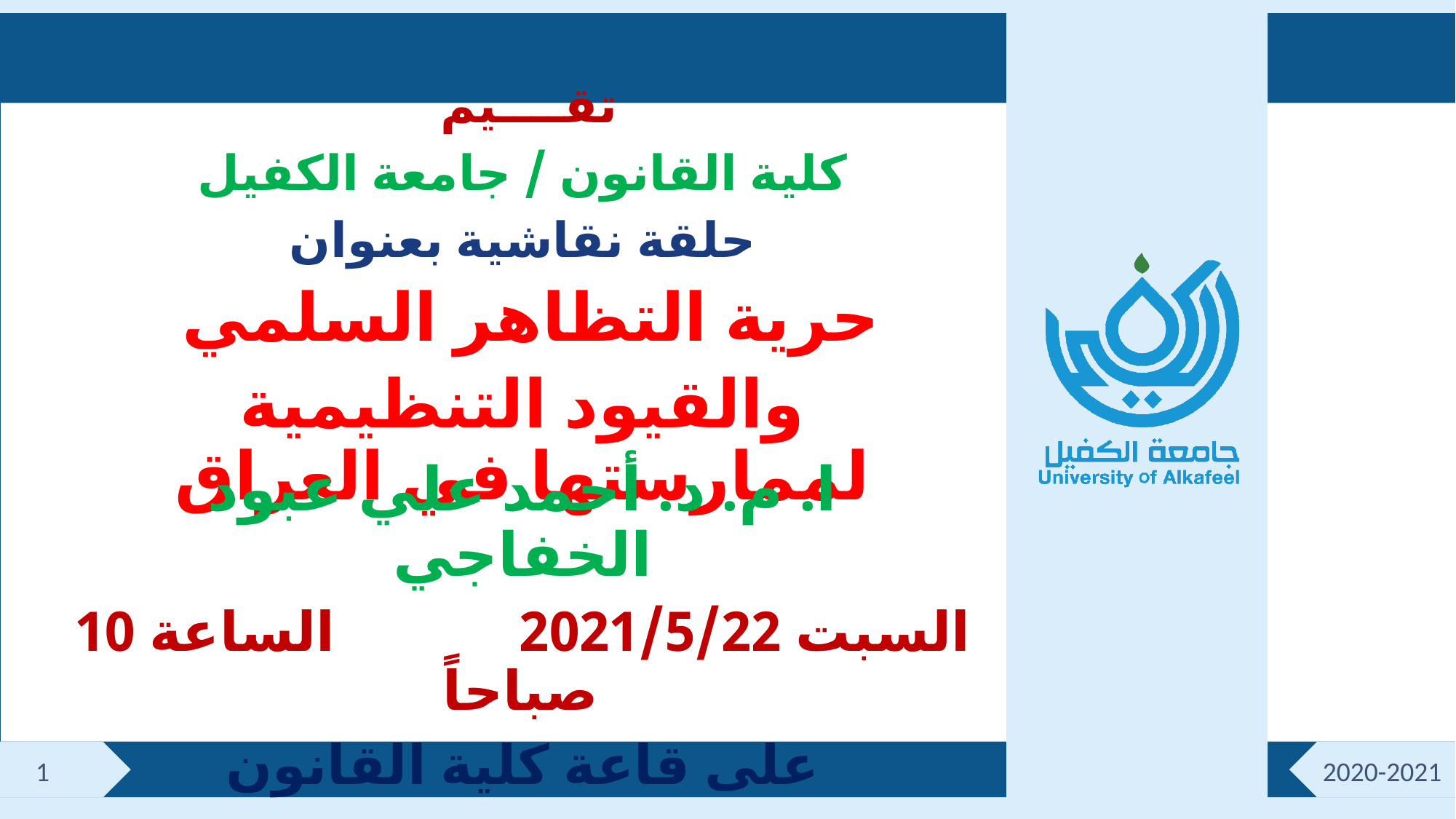

تقــــيم
كلية القانون / جامعة الكفيل
حلقة نقاشية بعنوان
حرية التظاهر السلمي
والقيود التنظيمية لممارستها في العراق

ا. م. د. أحمد علي عبود الخفاجي
السبت 2021/5/22             الساعة 10 صباحاً
على قاعة كلية القانون
1
2020-2021